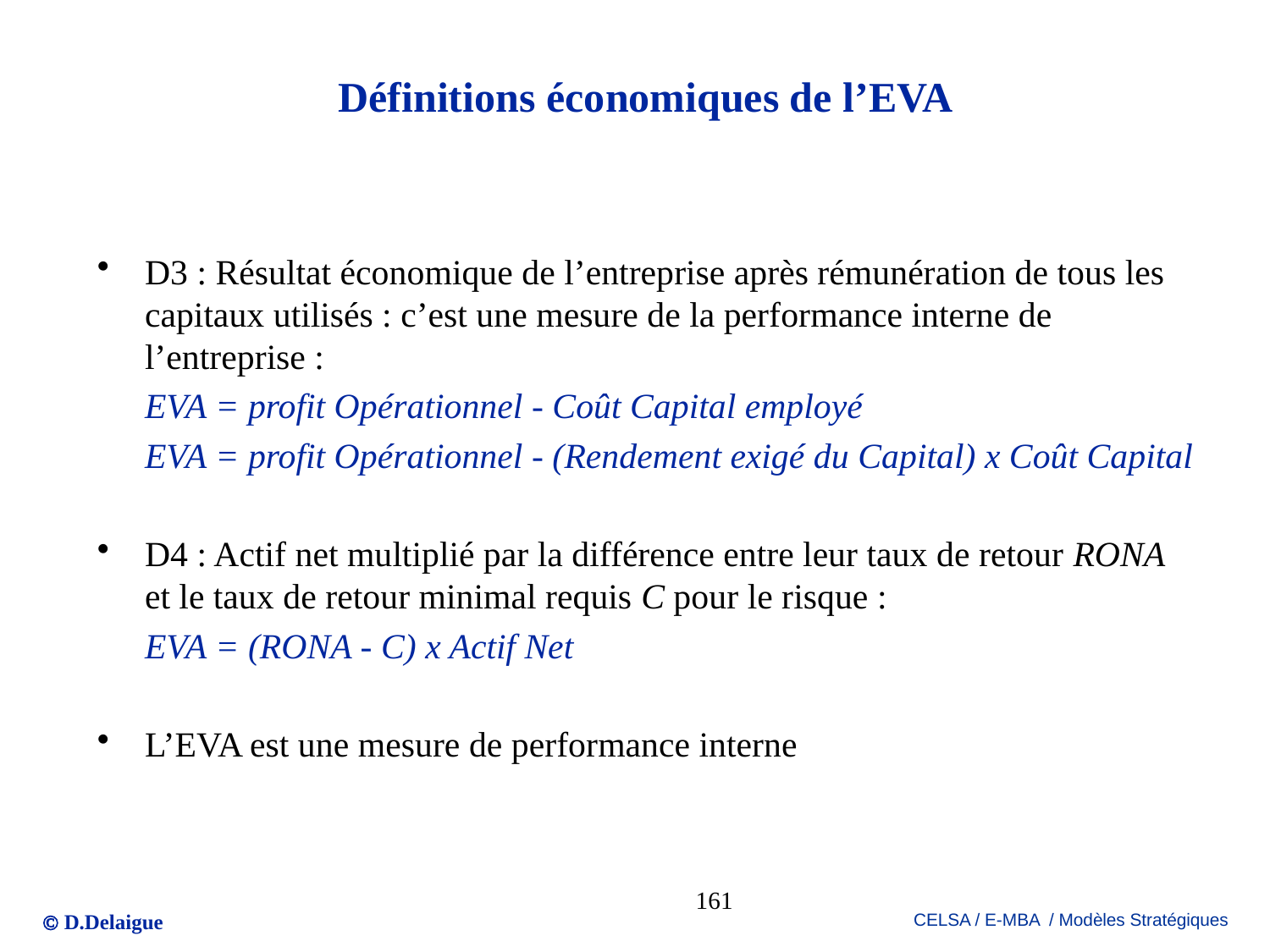

# Définitions économiques de l’EVA
D3 : Résultat économique de l’entreprise après rémunération de tous les capitaux utilisés : c’est une mesure de la performance interne de l’entreprise :
	EVA = profit Opérationnel - Coût Capital employé
	EVA = profit Opérationnel - (Rendement exigé du Capital) x Coût Capital

D4 : Actif net multiplié par la différence entre leur taux de retour RONA et le taux de retour minimal requis C pour le risque :
	EVA = (RONA - C) x Actif Net

L’EVA est une mesure de performance interne

161